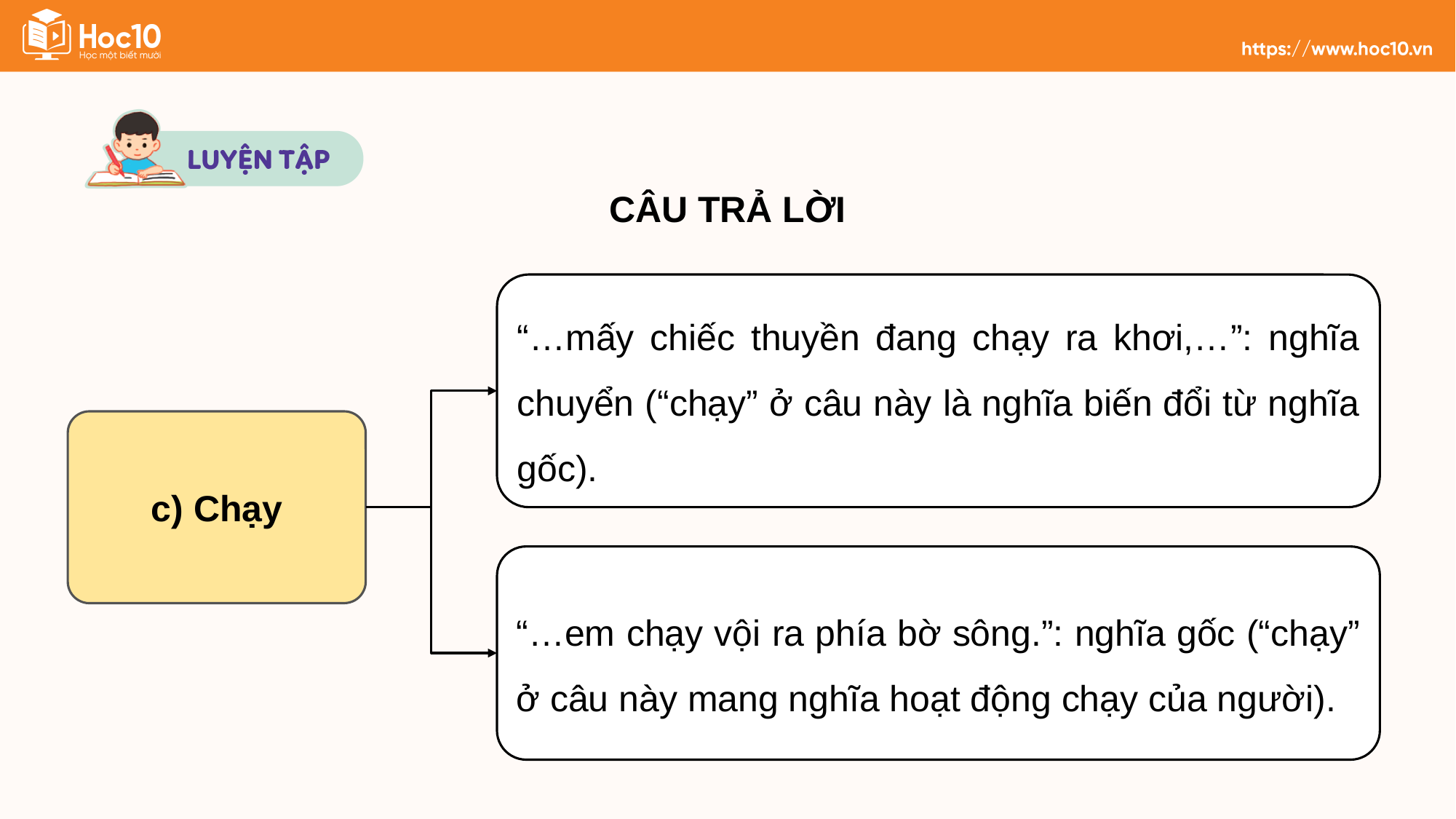

CÂU TRẢ LỜI
“…mấy chiếc thuyền đang chạy ra khơi,…”: nghĩa chuyển (“chạy” ở câu này là nghĩa biến đổi từ nghĩa gốc).
c) Chạy
“…em chạy vội ra phía bờ sông.”: nghĩa gốc (“chạy” ở câu này mang nghĩa hoạt động chạy của người).